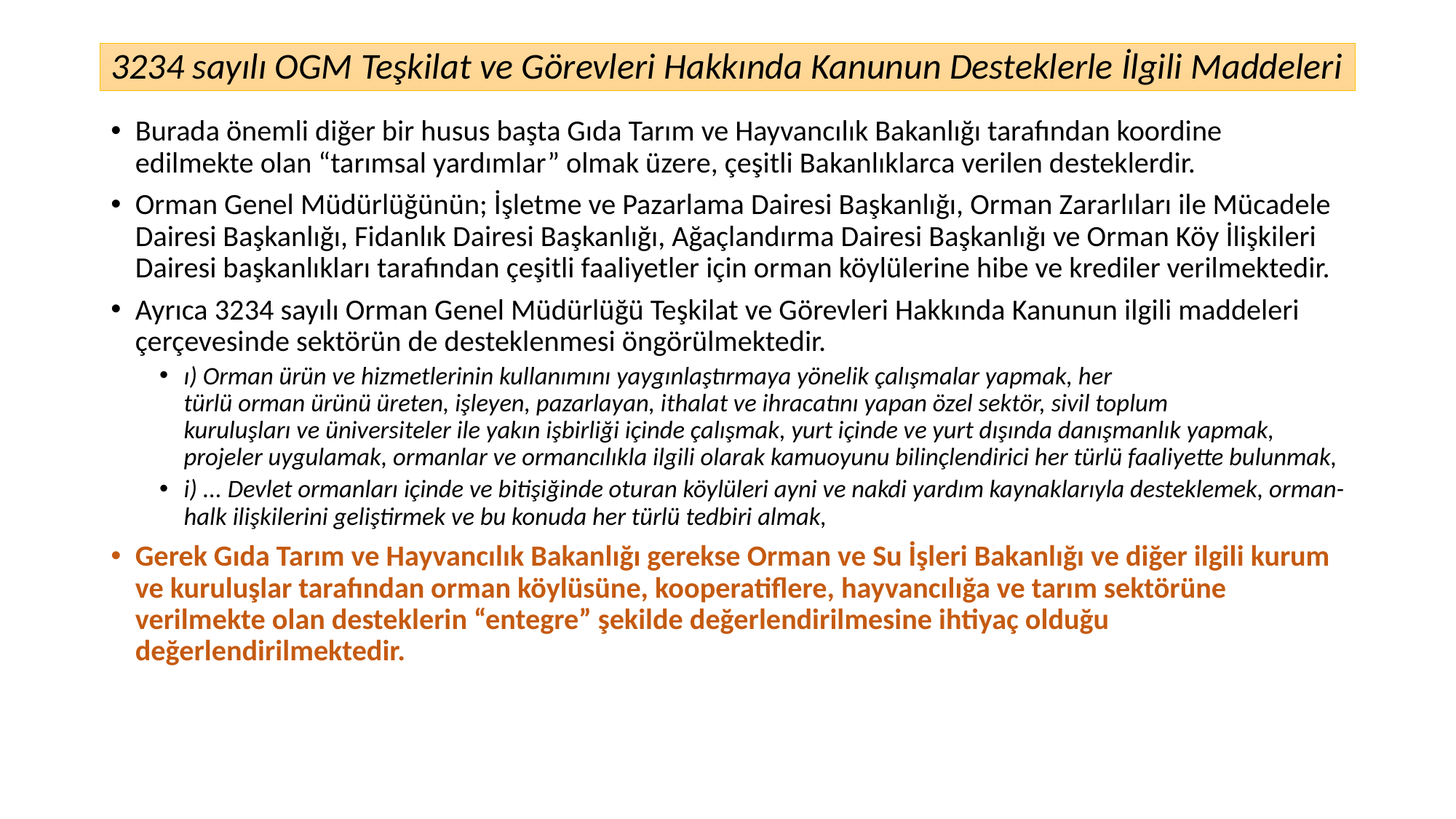

# 3234 sayılı OGM Teşkilat ve Görevleri Hakkında Kanunun Desteklerle İlgili Maddeleri
Burada önemli diğer bir husus başta Gıda Tarım ve Hayvancılık Bakanlığı tarafından koordine edilmekte olan “tarımsal yardımlar” olmak üzere, çeşitli Bakanlıklarca verilen desteklerdir.
Orman Genel Müdürlüğünün; İşletme ve Pazarlama Dairesi Başkanlığı, Orman Zararlıları ile Mücadele Dairesi Başkanlığı, Fidanlık Dairesi Başkanlığı, Ağaçlandırma Dairesi Başkanlığı ve Orman Köy İlişkileri Dairesi başkanlıkları tarafından çeşitli faaliyetler için orman köylülerine hibe ve krediler verilmektedir.
Ayrıca 3234 sayılı Orman Genel Müdürlüğü Teşkilat ve Görevleri Hakkında Kanunun ilgili maddeleri çerçevesinde sektörün de desteklenmesi öngörülmektedir.
ı) Orman ürün ve hizmetlerinin kullanımını yaygınlaştırmaya yönelik çalışmalar yapmak, her türlü orman ürünü üreten, işleyen, pazarlayan, ithalat ve ihracatını yapan özel sektör, sivil toplum kuruluşları ve üniversiteler ile yakın işbirliği içinde çalışmak, yurt içinde ve yurt dışında danışmanlık yapmak, projeler uygulamak, ormanlar ve ormancılıkla ilgili olarak kamuoyunu bilinçlendirici her türlü faaliyette bulunmak,
i) ... Devlet ormanları içinde ve bitişiğinde oturan köylüleri ayni ve nakdi yardım kaynaklarıyla desteklemek, orman-halk ilişkilerini geliştirmek ve bu konuda her türlü tedbiri almak,
Gerek Gıda Tarım ve Hayvancılık Bakanlığı gerekse Orman ve Su İşleri Bakanlığı ve diğer ilgili kurum ve kuruluşlar tarafından orman köylüsüne, kooperatiflere, hayvancılığa ve tarım sektörüne verilmekte olan desteklerin “entegre” şekilde değerlendirilmesine ihtiyaç olduğu değerlendirilmektedir.